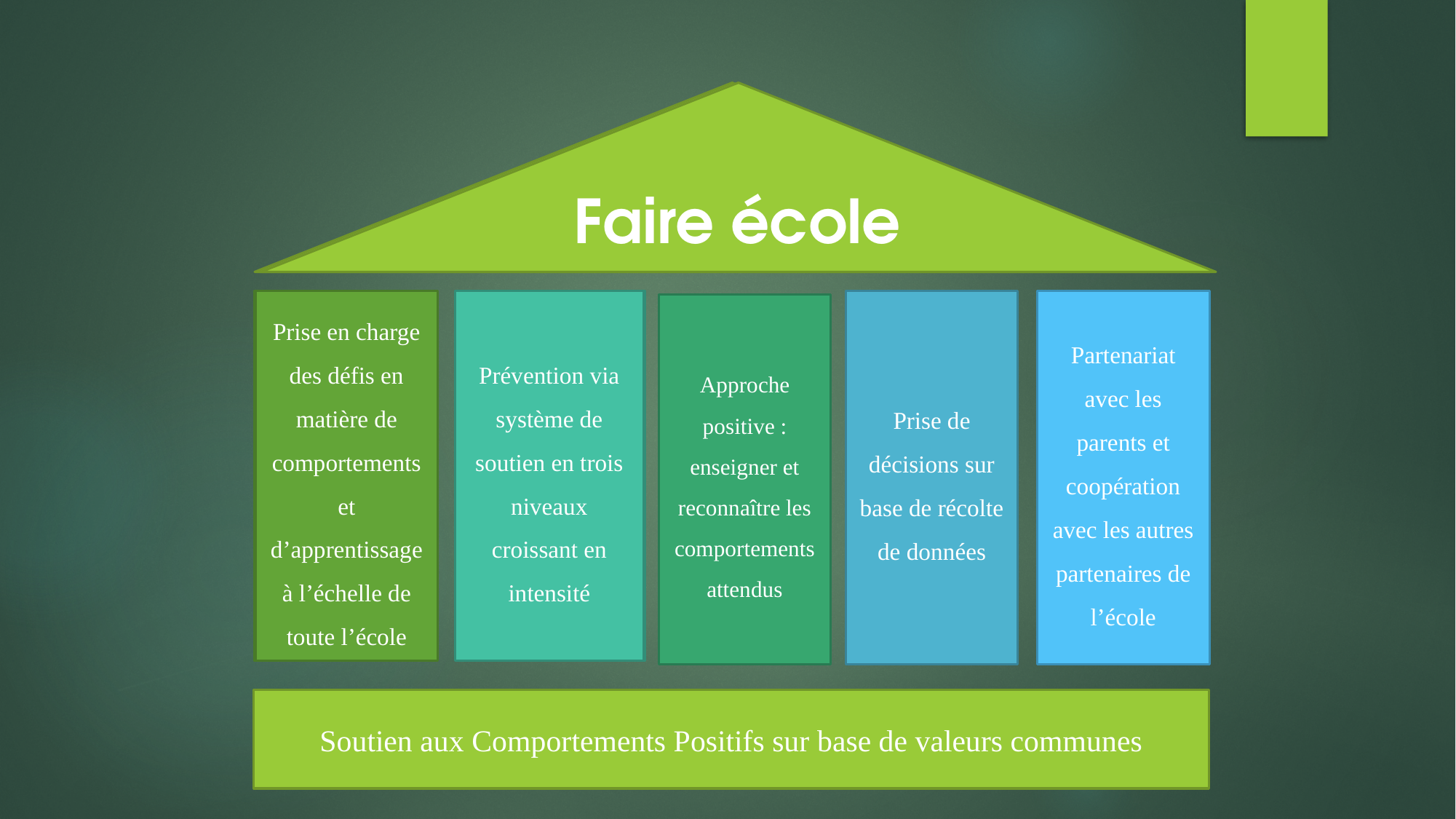

Faire école
Construire une école
Prévention via système de soutien en trois niveaux croissant en intensité
Prévention via système de soutien en trois niveaux croissant en intensité
Prise en charge des défis en matière de comportements et d’apprentissage à l’échelle de toute l’école
Prise en charge des défis en matière de comportements et d’apprentissage à l’échelle de toute l’école
Prise de décisions sur base de récolte de données
Partenariat avec les parents et coopération avec les autres partenaires de l’école
Approche positive : enseigner et reconnaître les comportements attendus

Soutien aux Comportements Positifs sur base de valeurs communes